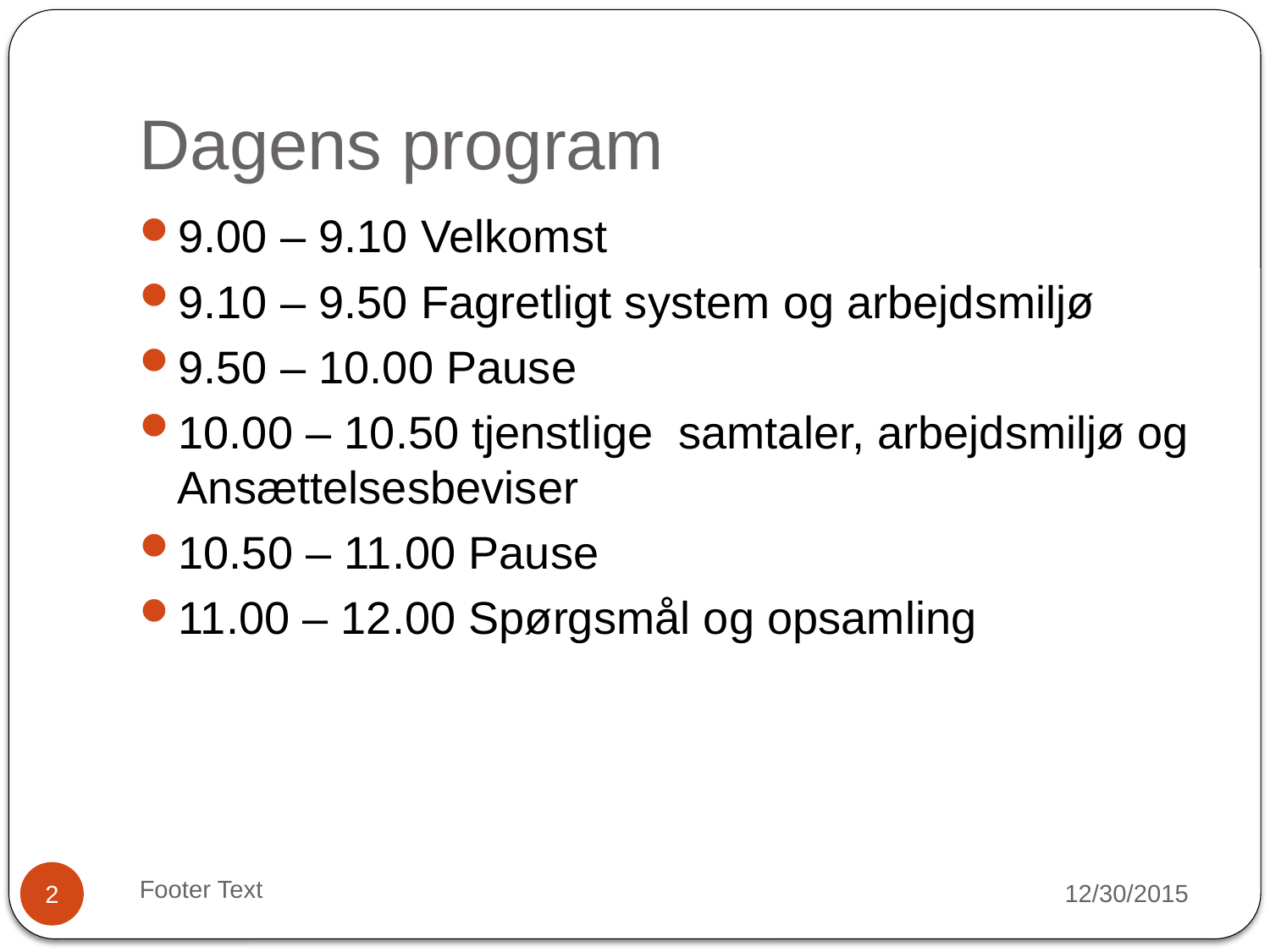

# Dagens program
9.00 – 9.10 Velkomst
9.10 – 9.50 Fagretligt system og arbejdsmiljø
9.50 – 10.00 Pause
10.00 – 10.50 tjenstlige  samtaler, arbejdsmiljø og Ansættelsesbeviser
10.50 – 11.00 Pause
11.00 – 12.00 Spørgsmål og opsamling
Footer Text
12/30/2015
2